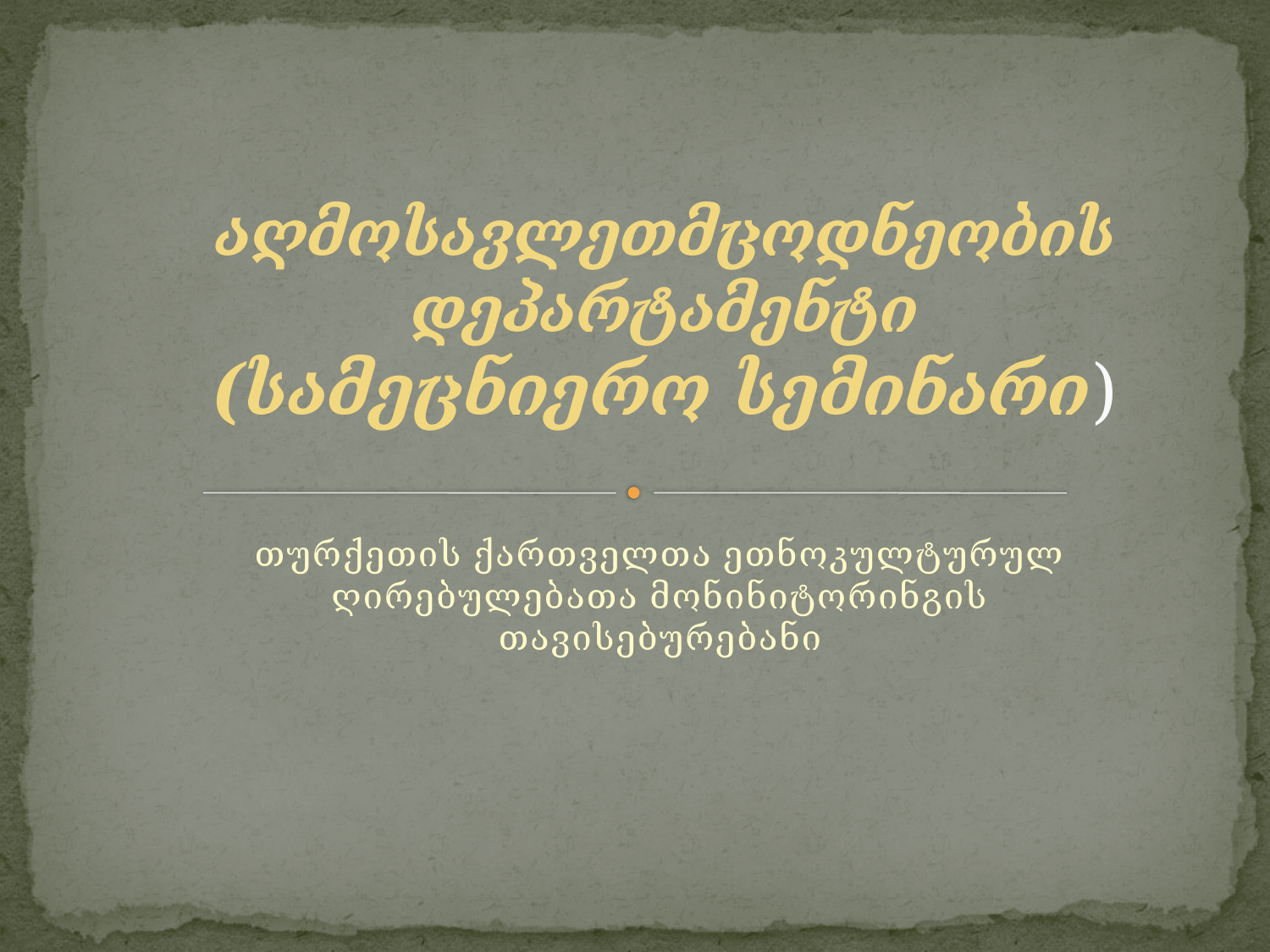

# აღმოსავლეთმცოდნეობის დეპარტამენტი (სამეცნიერო სემინარი)
თურქეთის ქართველთა ეთნოკულტურულ ღირებულებათა მონინიტორინგის თავისებურებანი